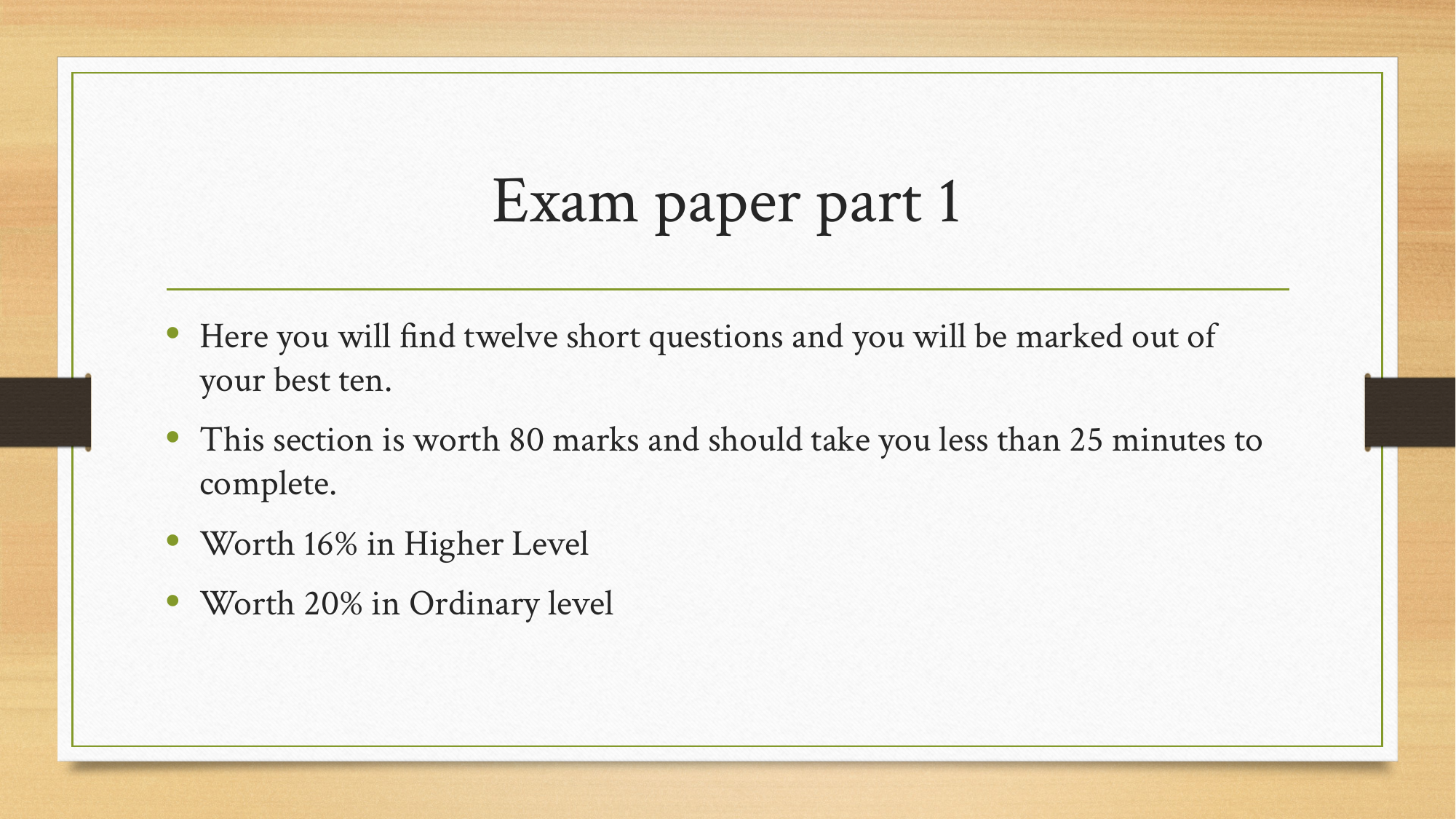

# Exam paper part 1
Here you will find twelve short questions and you will be marked out of your best ten.
This section is worth 80 marks and should take you less than 25 minutes to complete.
Worth 16% in Higher Level
Worth 20% in Ordinary level